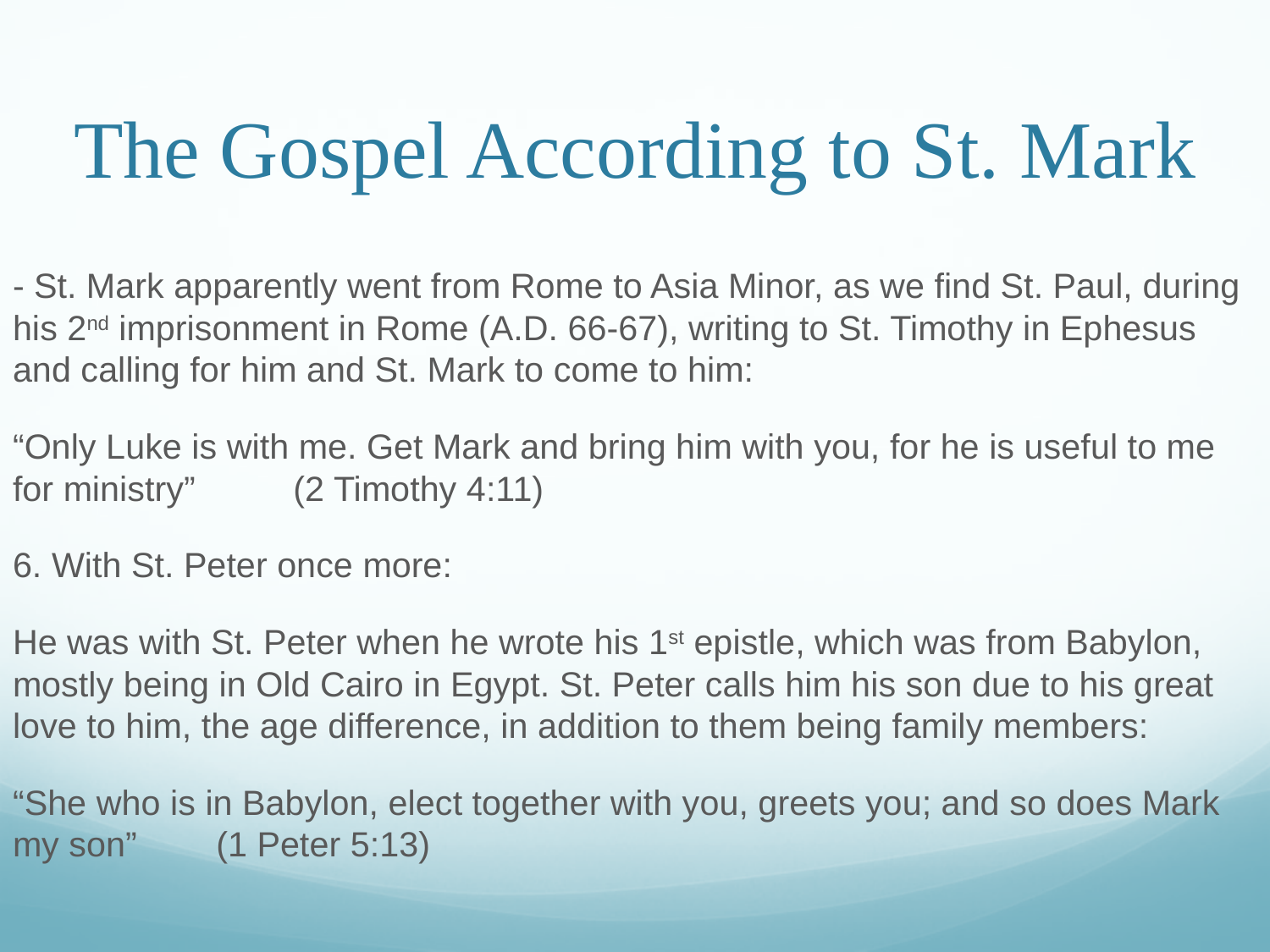

# The Gospel According to St. Mark
- St. Mark apparently went from Rome to Asia Minor, as we find St. Paul, during his 2nd imprisonment in Rome (A.D. 66-67), writing to St. Timothy in Ephesus and calling for him and St. Mark to come to him:
“Only Luke is with me. Get Mark and bring him with you, for he is useful to me for ministry”														   (2 Timothy 4:11)
6. With St. Peter once more:
He was with St. Peter when he wrote his 1st epistle, which was from Babylon, mostly being in Old Cairo in Egypt. St. Peter calls him his son due to his great love to him, the age difference, in addition to them being family members:
“She who is in Babylon, elect together with you, greets you; and so does Mark my son”															        (1 Peter 5:13)